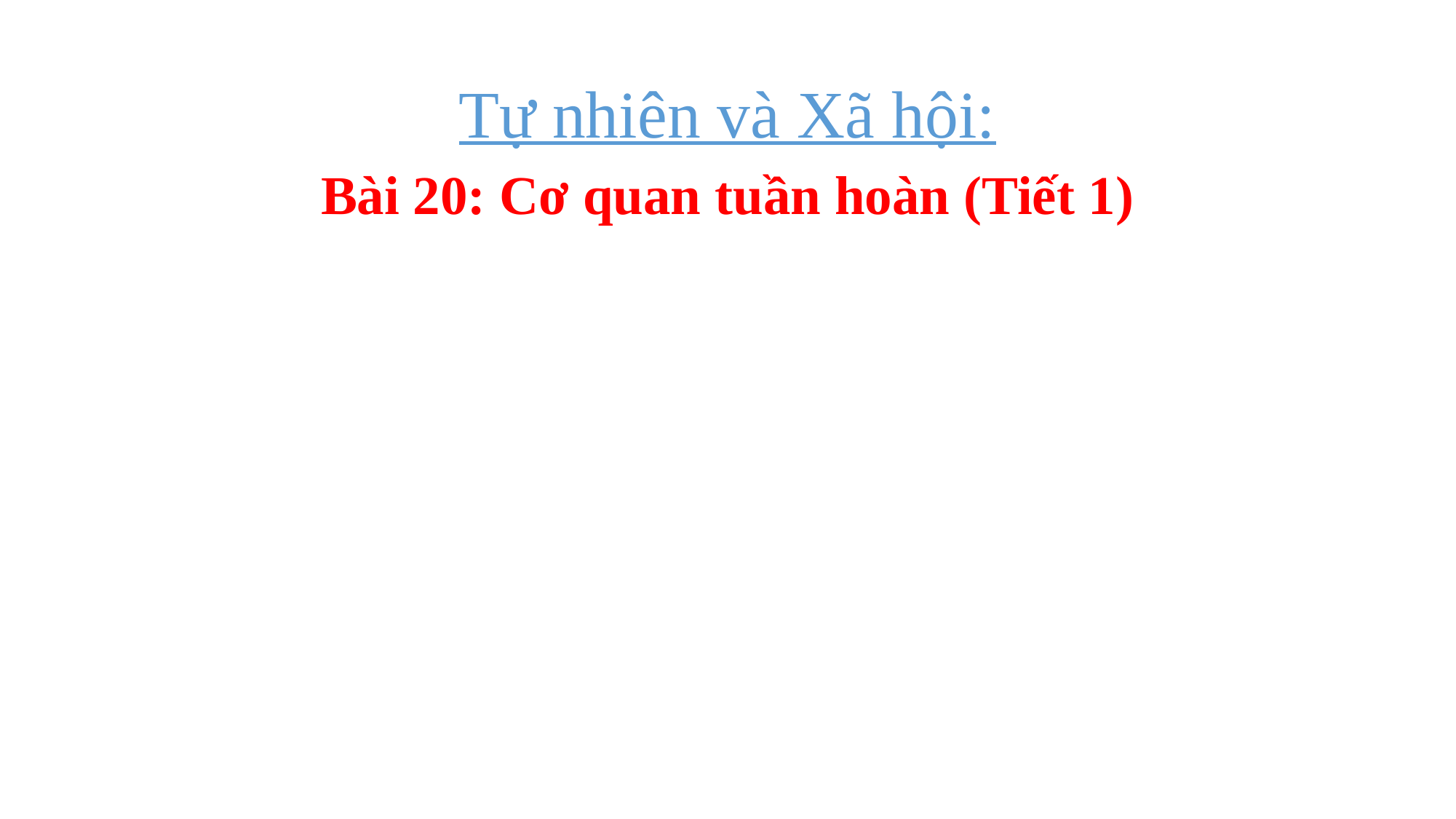

Tự nhiên và Xã hội:
Bài 20: Cơ quan tuần hoàn (Tiết 1)